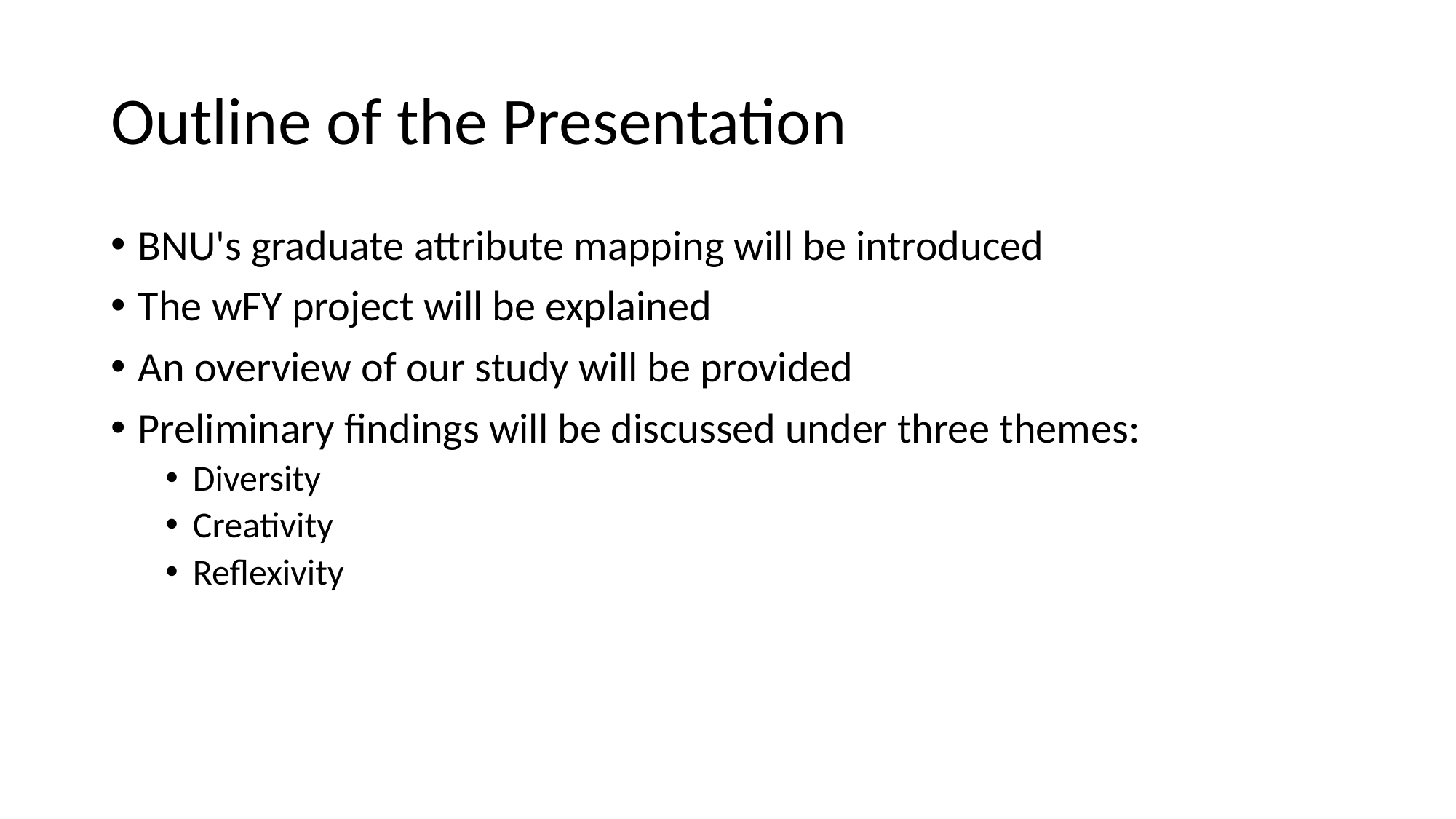

# Outline of the Presentation
BNU's graduate attribute mapping will be introduced
The wFY project will be explained
An overview of our study will be provided
Preliminary findings will be discussed under three themes:
Diversity
Creativity
Reflexivity